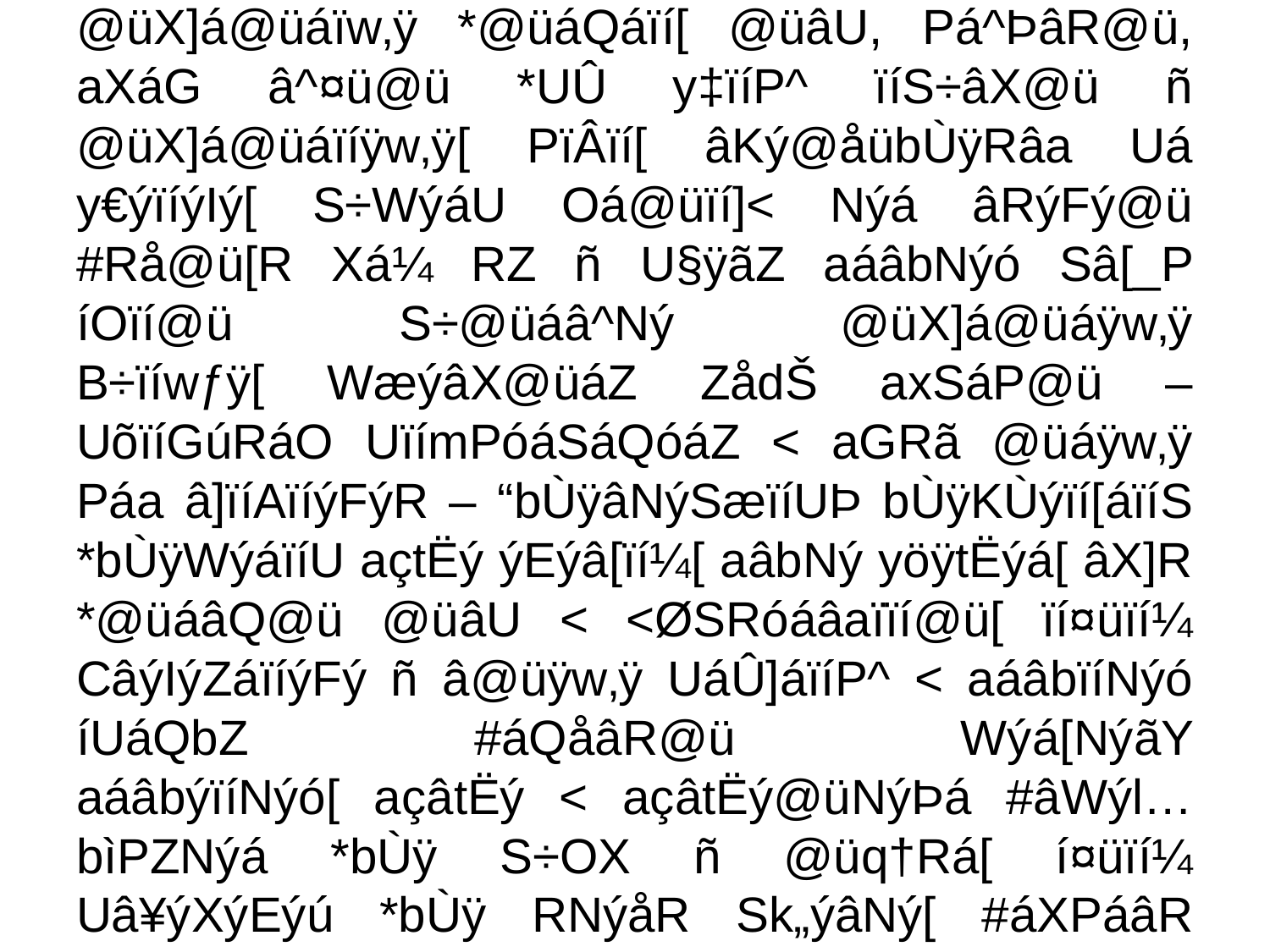

# Uâ¥ýXýEýú “@üX]á@üáïíÿw‚ÿ[PÂ[“ ïí@ü NýÜá[ í^÷Ìý B÷wƒÿ Uïí] XïíR @üï[ïíNýR ñ @üX]á@üáïw‚ÿ *@üáQáïí[ @üâU, Pá^ÞâR@ü, aXáG â^¤ü@ü *UÛ y‡ïíP^ ïíS÷âX@ü ñ @üX]á@üáïíÿw‚ÿ[ PïÂïí[ âKý@åübÙÿRâa Uá y€ýïíýIý[ S÷WýáU Oá@üïí]< Nýá âRýFý@ü #Rå@ü[R Xá¼ RZ ñ U§ÿãZ aáâbNýó Sâ[_P íOïí@ü S÷@üáâ^Ný @üX]á@üáÿw‚ÿ B÷ïíwƒÿ[ WæýâX@üáZ ZådŠ axSáP@ü – UõïíGúRáO UïímPóáSáQóáZ < aGRã @üáÿw‚ÿ Páa â]ïíAïíýFýR – “bÙÿâNýSæïíUÞ bÙÿKÙýïí[áïíS *bÙÿWýáïíU açtËý ýEýâ[ïí¼[ aâbNý yöÿtËýá[ âX]R *@üáâQ@ü @üâU < <ØSRóáâaïïí@ü[ ïí¤üïí¼ CâýIýZáïíýFý ñ â@üÿw‚ÿ UáÛ]áïíP^ < aáâbïíNýó íUáQbZ #áQåâR@ü Wýá[NýãY aáâbýïíNýó[ açâtËý < açâtËý@üNýÞá #âWýl… bìPZNýá *bÙÿ S÷OX ñ @üq†Rá[ í¤üïí¼ Uâ¥ýXýEýú *bÙÿ RNýåR Sk„ýâNý[ #áXPáâR @üâ[ïí]R ñ”